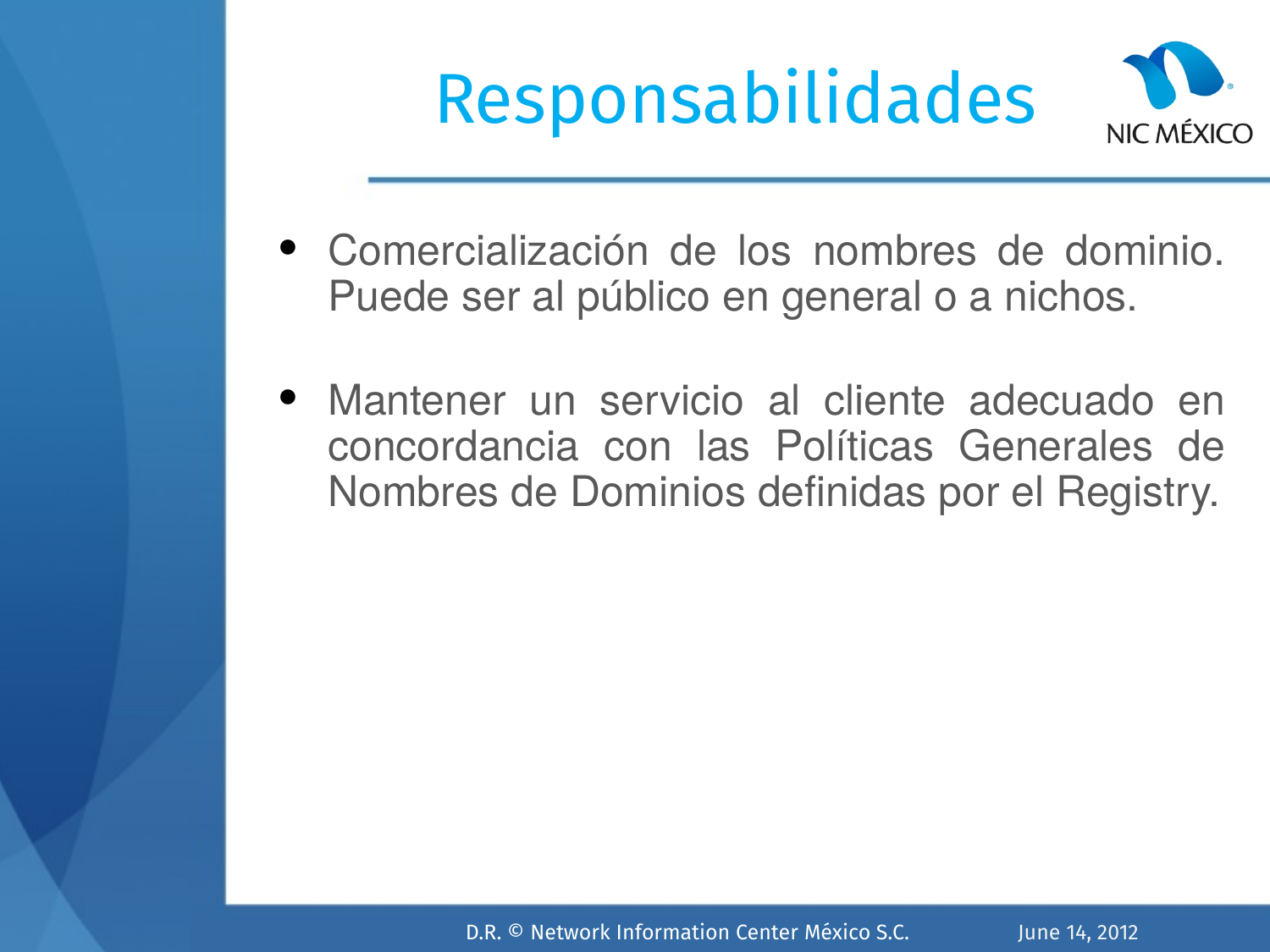

# Responsabilidades
Comercialización de los nombres de dominio. Puede ser al público en general o a nichos.

Mantener un servicio al cliente adecuado en concordancia con las Políticas Generales de Nombres de Dominios definidas por el Registry.